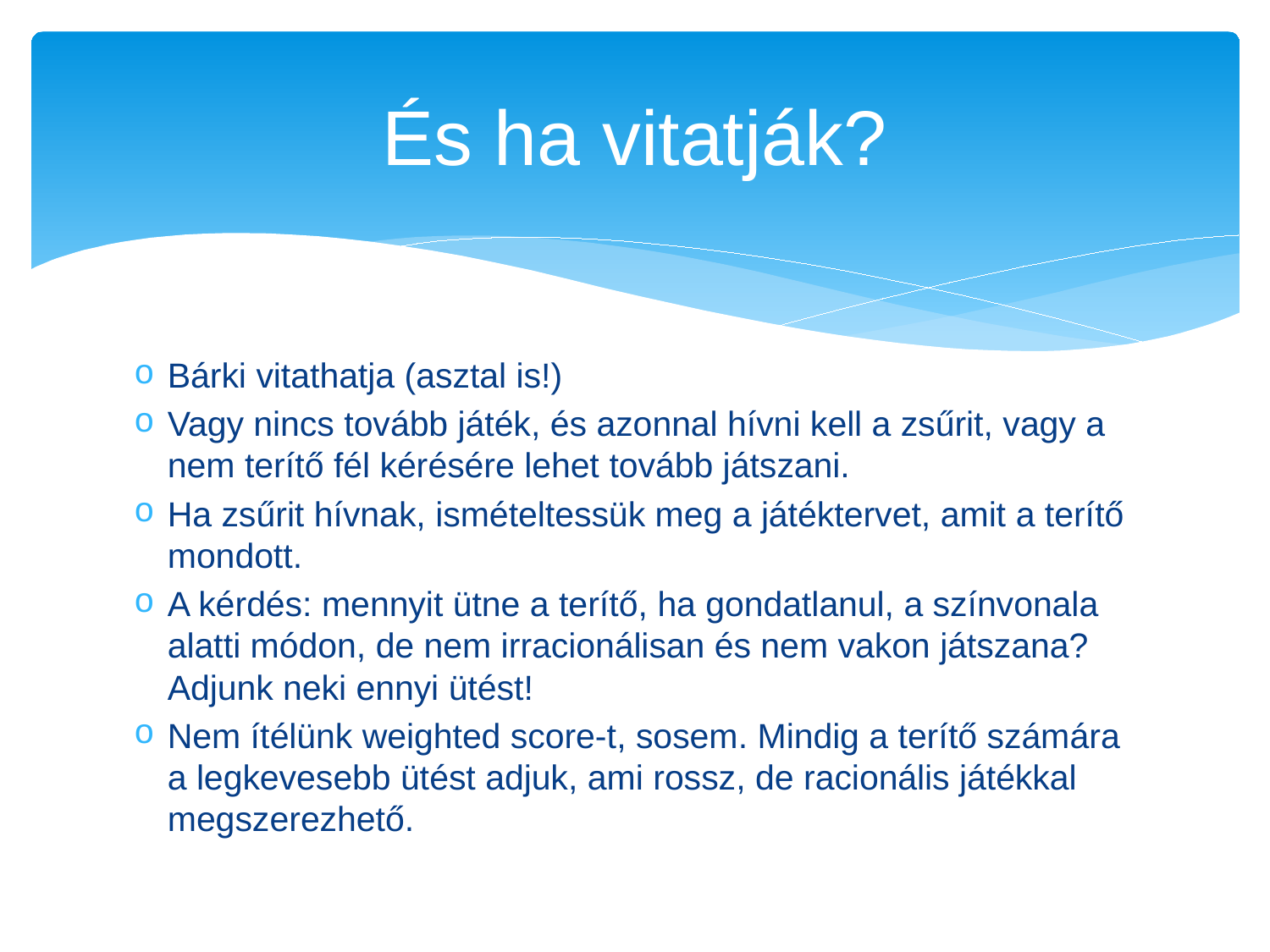

# És ha vitatják?
Bárki vitathatja (asztal is!)
Vagy nincs tovább játék, és azonnal hívni kell a zsűrit, vagy a nem terítő fél kérésére lehet tovább játszani.
Ha zsűrit hívnak, ismételtessük meg a játéktervet, amit a terítő mondott.
A kérdés: mennyit ütne a terítő, ha gondatlanul, a színvonala alatti módon, de nem irracionálisan és nem vakon játszana? Adjunk neki ennyi ütést!
Nem ítélünk weighted score-t, sosem. Mindig a terítő számára a legkevesebb ütést adjuk, ami rossz, de racionális játékkal megszerezhető.